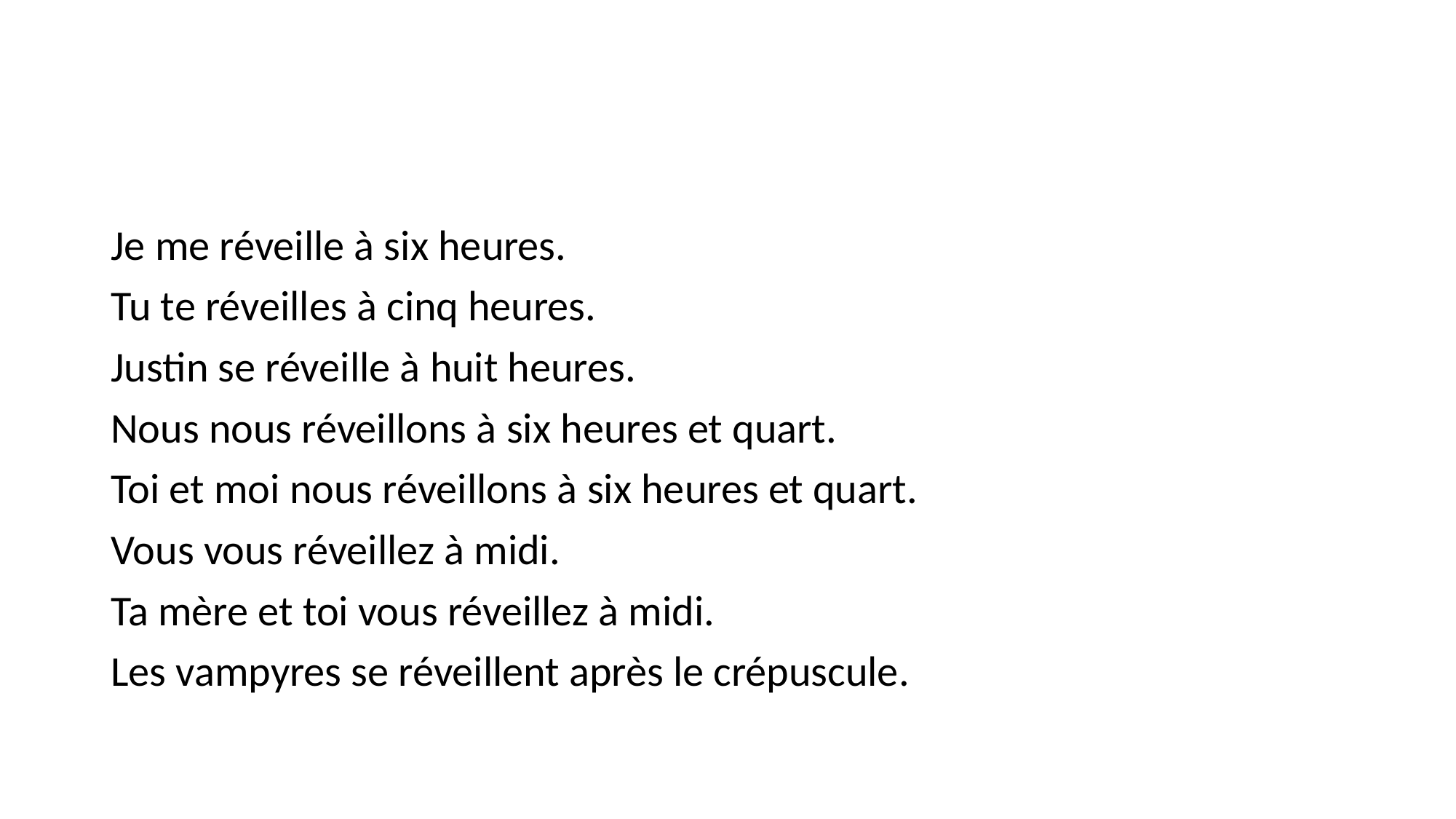

#
Je me réveille à six heures.
Tu te réveilles à cinq heures.
Justin se réveille à huit heures.
Nous nous réveillons à six heures et quart.
Toi et moi nous réveillons à six heures et quart.
Vous vous réveillez à midi.
Ta mère et toi vous réveillez à midi.
Les vampyres se réveillent après le crépuscule.